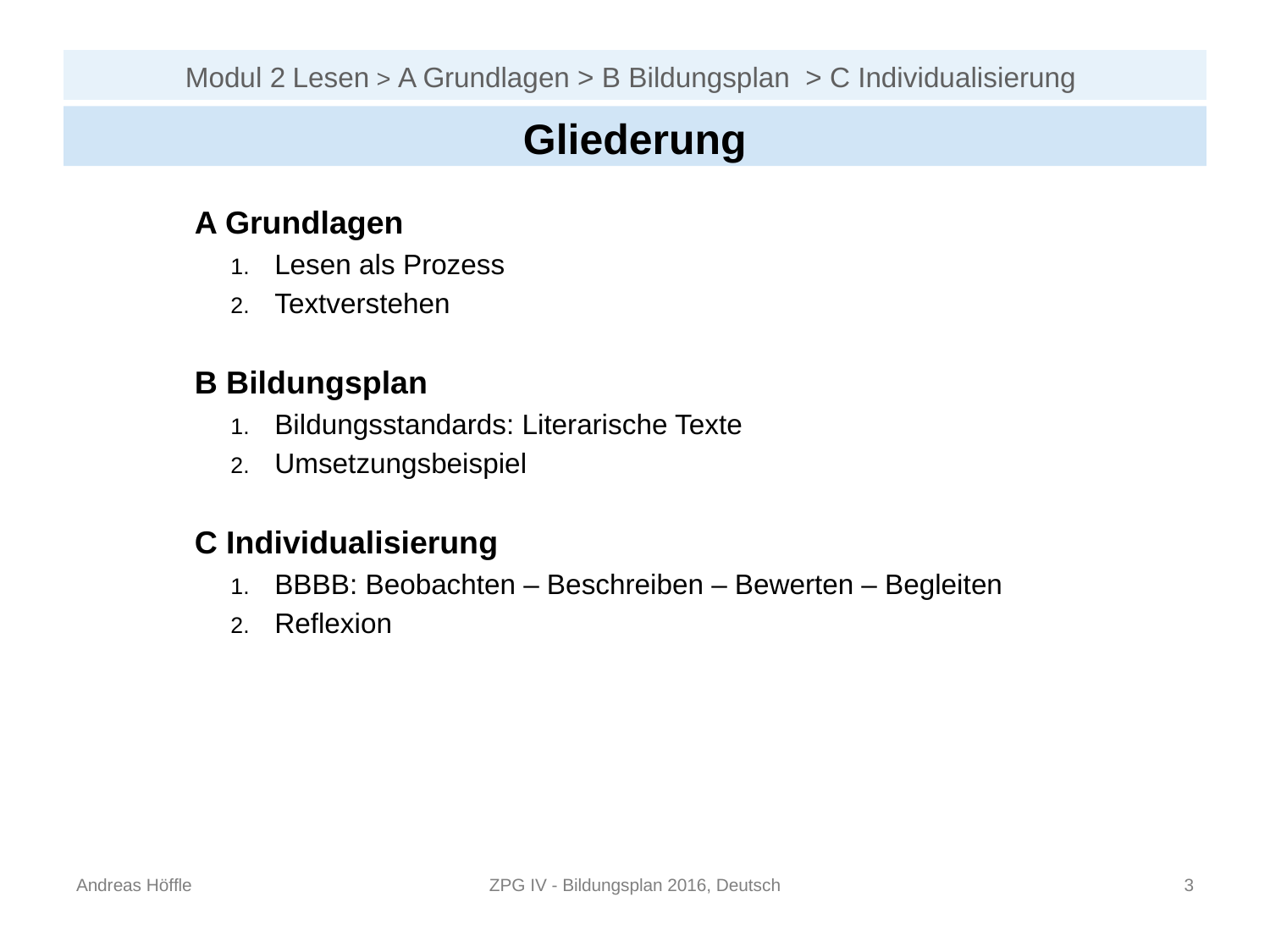

# Modul 2 Lesen > A Grundlagen > B Bildungsplan  > C Individualisierung
Gliederung
	A Grundlagen
Lesen als Prozess
Textverstehen

	B Bildungsplan
Bildungsstandards: Literarische Texte
Umsetzungsbeispiel
	C Individualisierung
BBBB: Beobachten – Beschreiben – Bewerten – Begleiten
Reflexion
Andreas Höffle
ZPG IV - Bildungsplan 2016, Deutsch
3